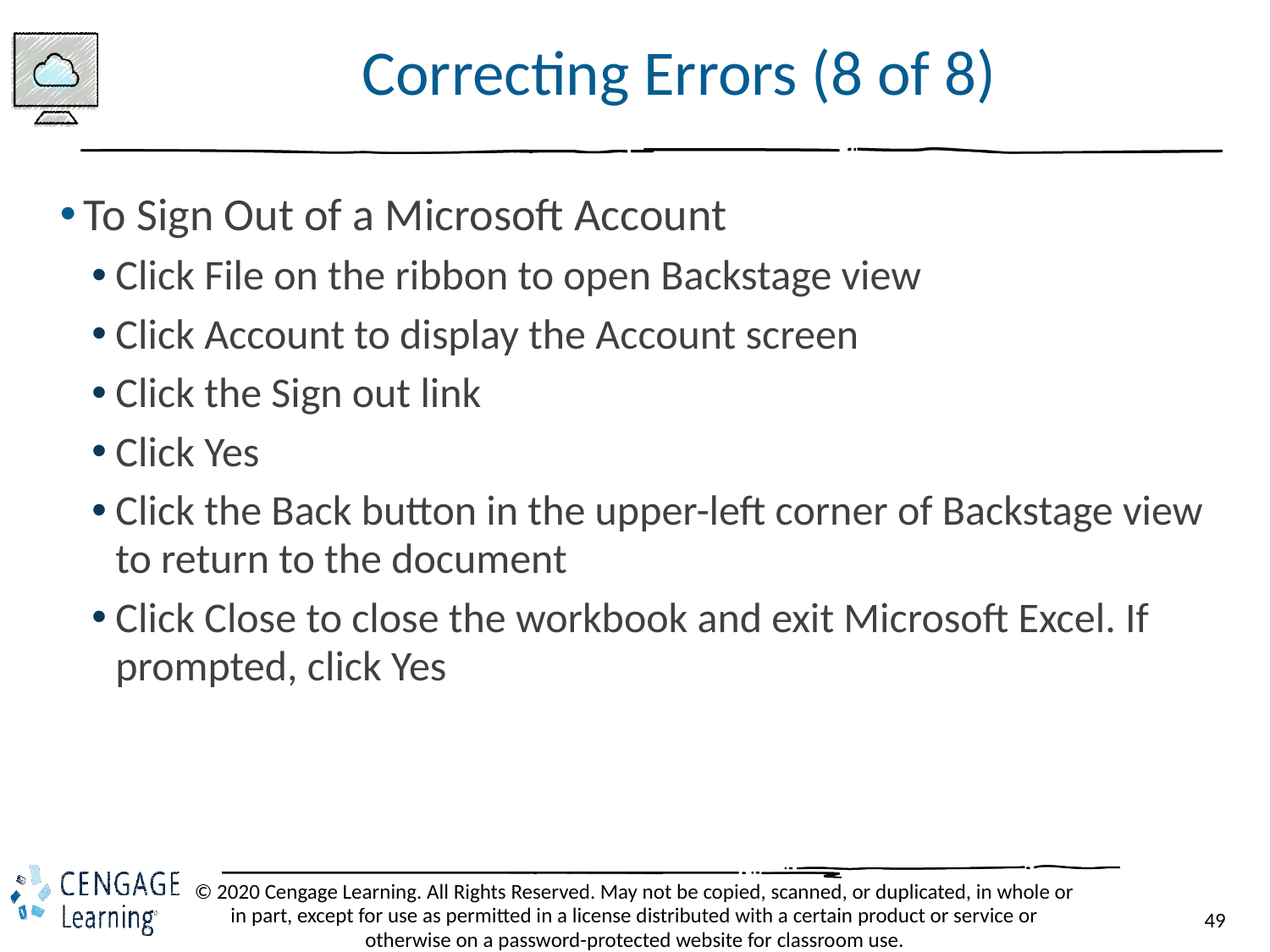

# Correcting Errors (8 of 8)
To Sign Out of a Microsoft Account
Click File on the ribbon to open Backstage view
Click Account to display the Account screen
Click the Sign out link
Click Yes
Click the Back button in the upper-left corner of Backstage view to return to the document
Click Close to close the workbook and exit Microsoft Excel. If prompted, click Yes